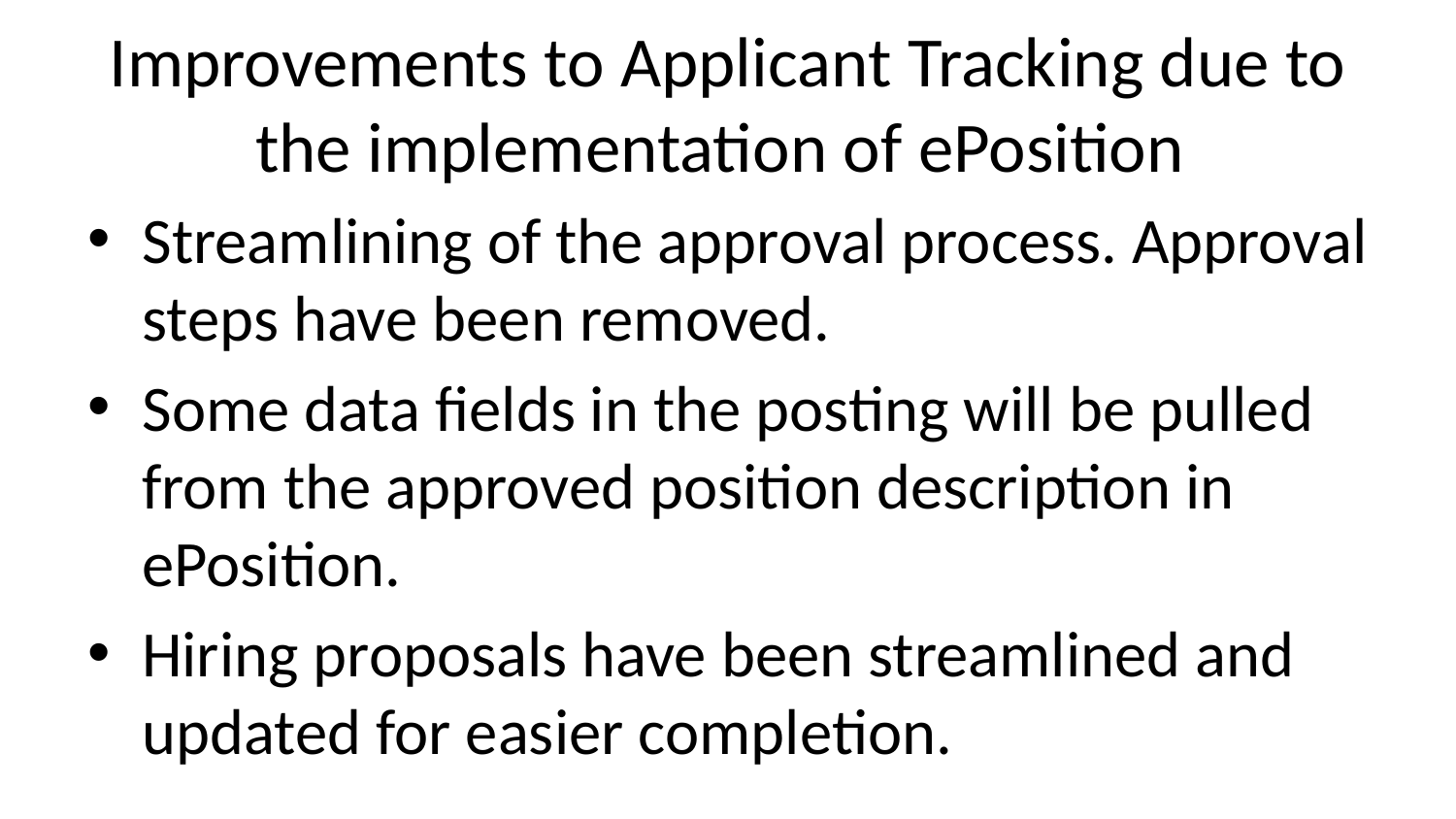

# Improvements to Applicant Tracking due to the implementation of ePosition
Streamlining of the approval process. Approval steps have been removed.
Some data fields in the posting will be pulled from the approved position description in ePosition.
Hiring proposals have been streamlined and updated for easier completion.